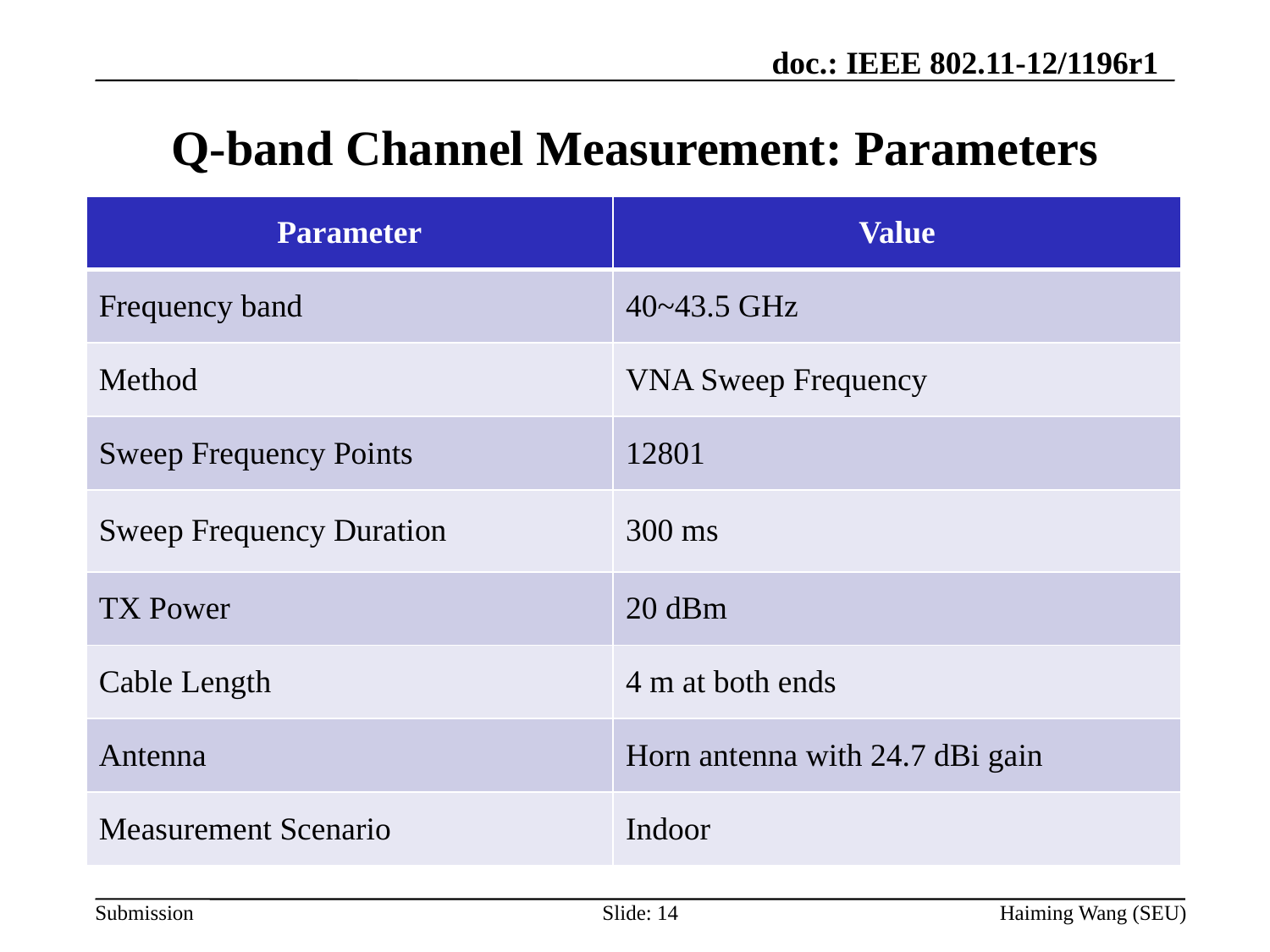

# Q-band Channel Measurement: Parameters
| Parameter | Value |
| --- | --- |
| Frequency band | 40~43.5 GHz |
| Method | VNA Sweep Frequency |
| Sweep Frequency Points | 12801 |
| Sweep Frequency Duration | 300 ms |
| TX Power | 20 dBm |
| Cable Length | 4 m at both ends |
| Antenna | Horn antenna with 24.7 dBi gain |
| Measurement Scenario | Indoor |
Slide: 14
Haiming Wang (SEU)